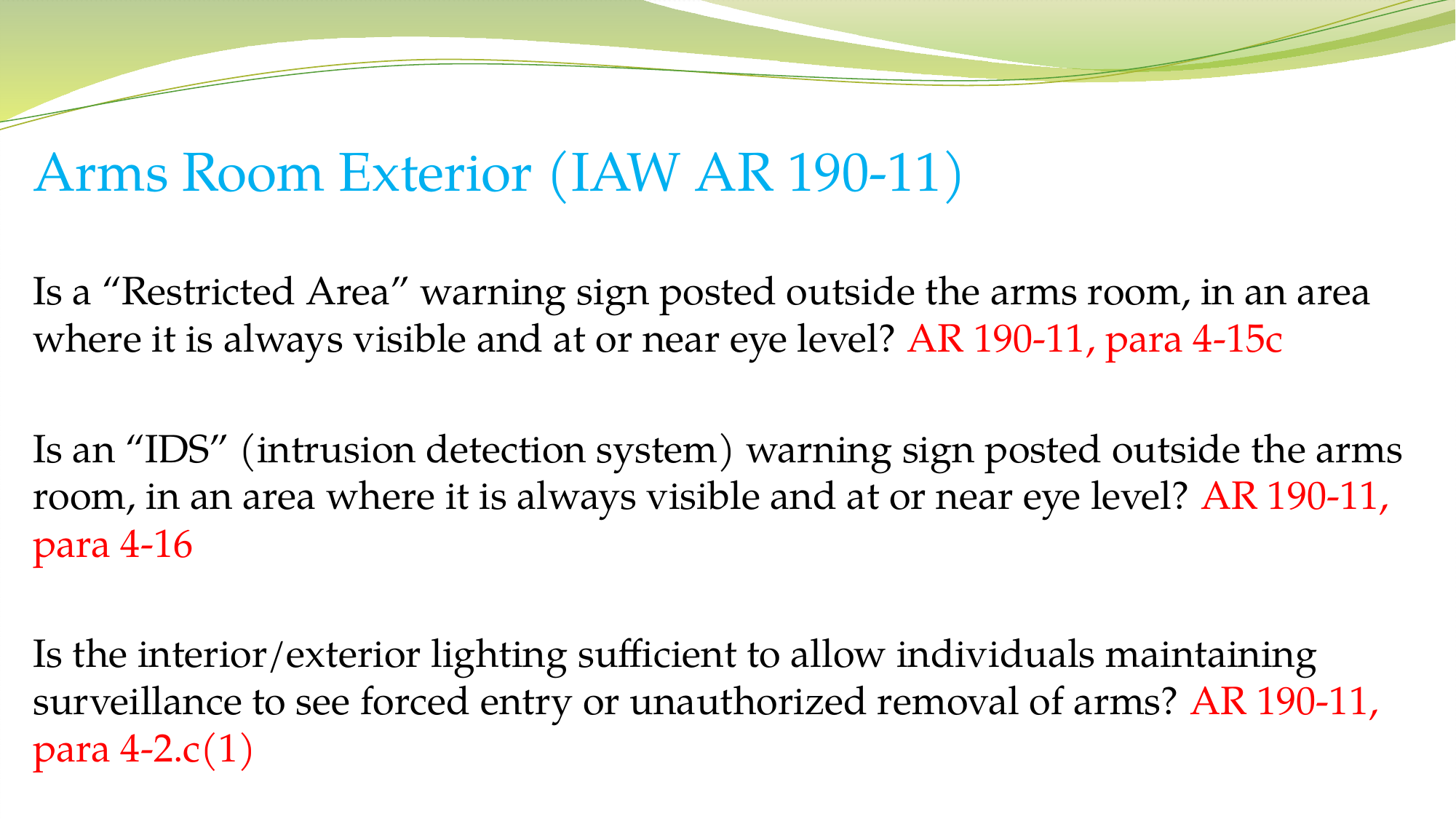

Arms Room Exterior (IAW AR 190-11)

Is a “Restricted Area” warning sign posted outside the arms room, in an area where it is always visible and at or near eye level? AR 190-11, para 4-15c

Is an “IDS” (intrusion detection system) warning sign posted outside the arms room, in an area where it is always visible and at or near eye level? AR 190-11, para 4-16

Is the interior/exterior lighting sufficient to allow individuals maintaining surveillance to see forced entry or unauthorized removal of arms? AR 190-11, para 4-2.c(1)